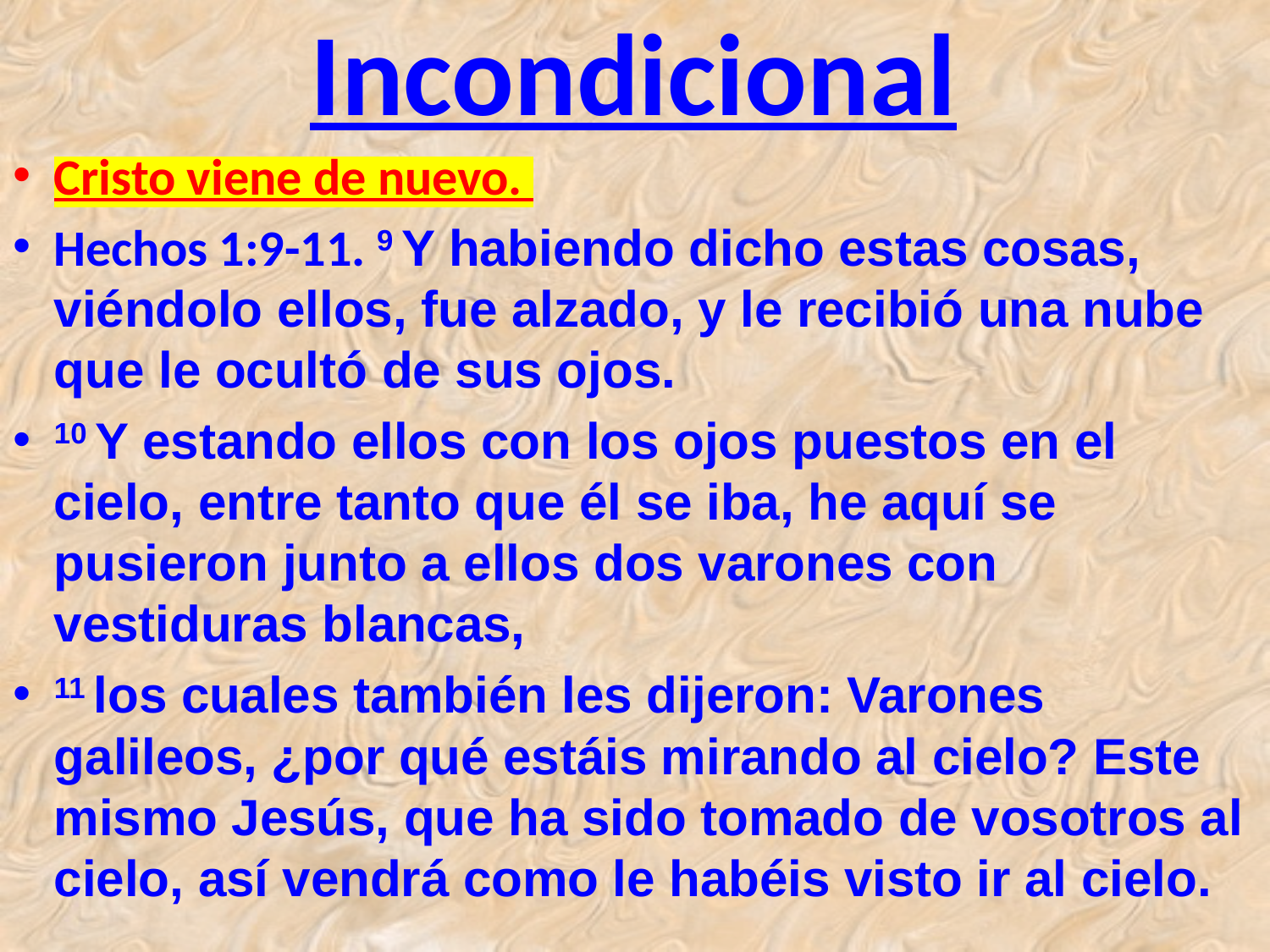

# Incondicional
Cristo viene de nuevo.
Hechos 1:9-11. 9 Y habiendo dicho estas cosas, viéndolo ellos, fue alzado, y le recibió una nube que le ocultó de sus ojos.
10 Y estando ellos con los ojos puestos en el cielo, entre tanto que él se iba, he aquí se pusieron junto a ellos dos varones con vestiduras blancas,
11 los cuales también les dijeron: Varones galileos, ¿por qué estáis mirando al cielo? Este mismo Jesús, que ha sido tomado de vosotros al cielo, así vendrá como le habéis visto ir al cielo.